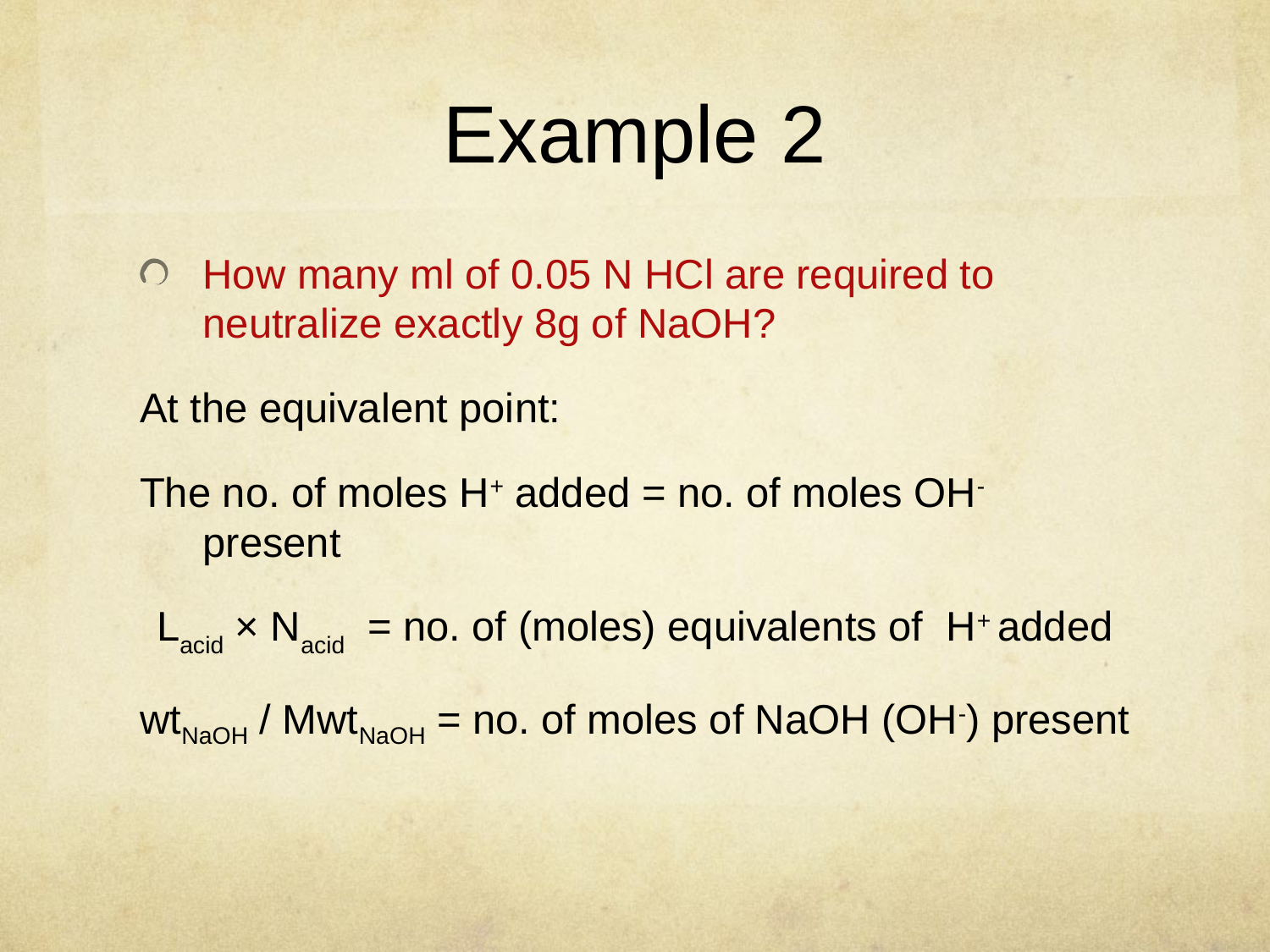

# Example 2
How many ml of 0.05 N HCl are required to neutralize exactly 8g of NaOH?
At the equivalent point:
The no. of moles H+ added = no. of moles OH- present
Lacid × Nacid  = no. of (moles) equivalents of  H+ added
wtNaOH / MwtNaOH = no. of moles of NaOH (OH-) present